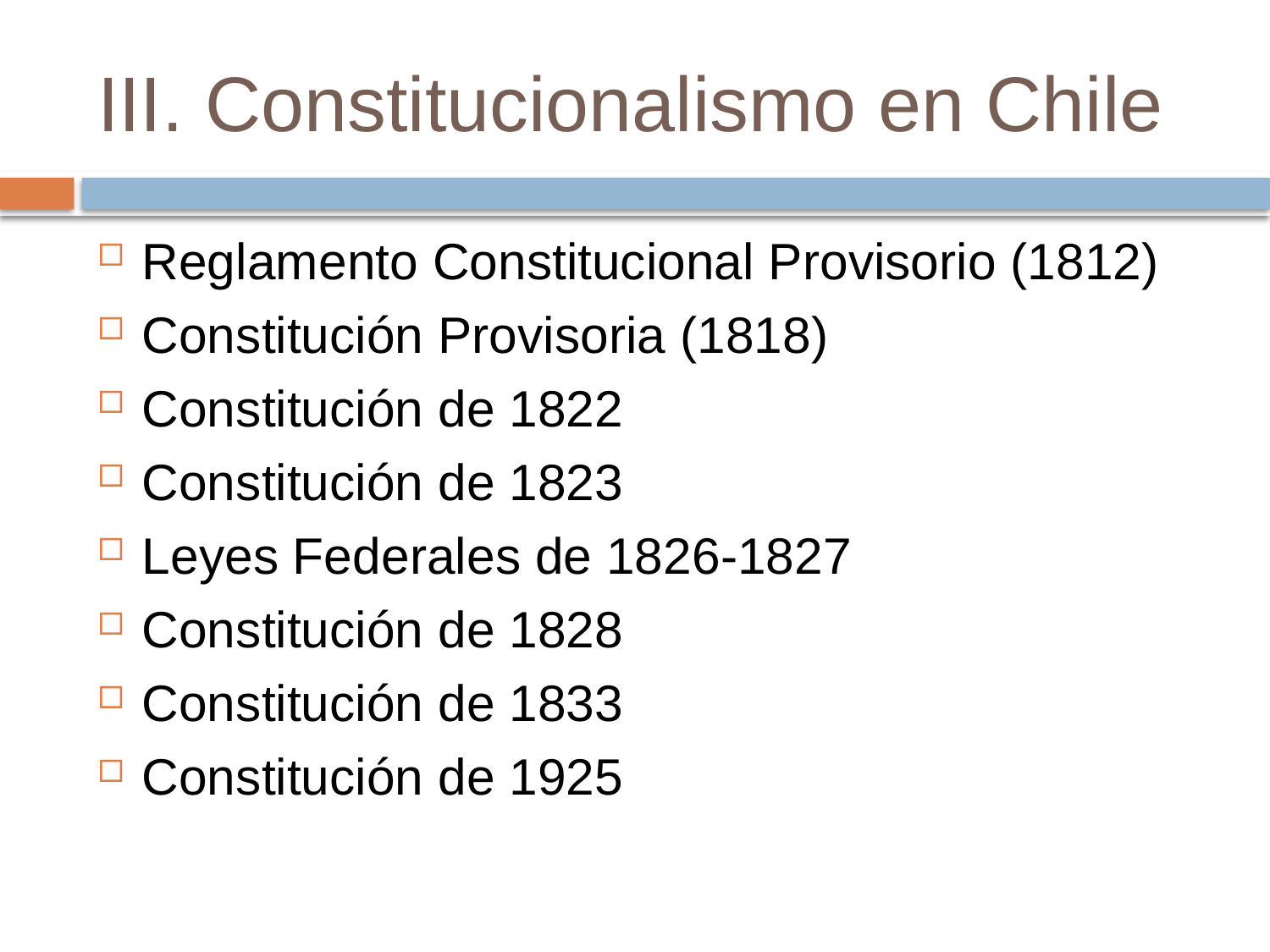

# III. Constitucionalismo en Chile
Reglamento Constitucional Provisorio (1812)
Constitución Provisoria (1818)
Constitución de 1822
Constitución de 1823
Leyes Federales de 1826-1827
Constitución de 1828
Constitución de 1833
Constitución de 1925